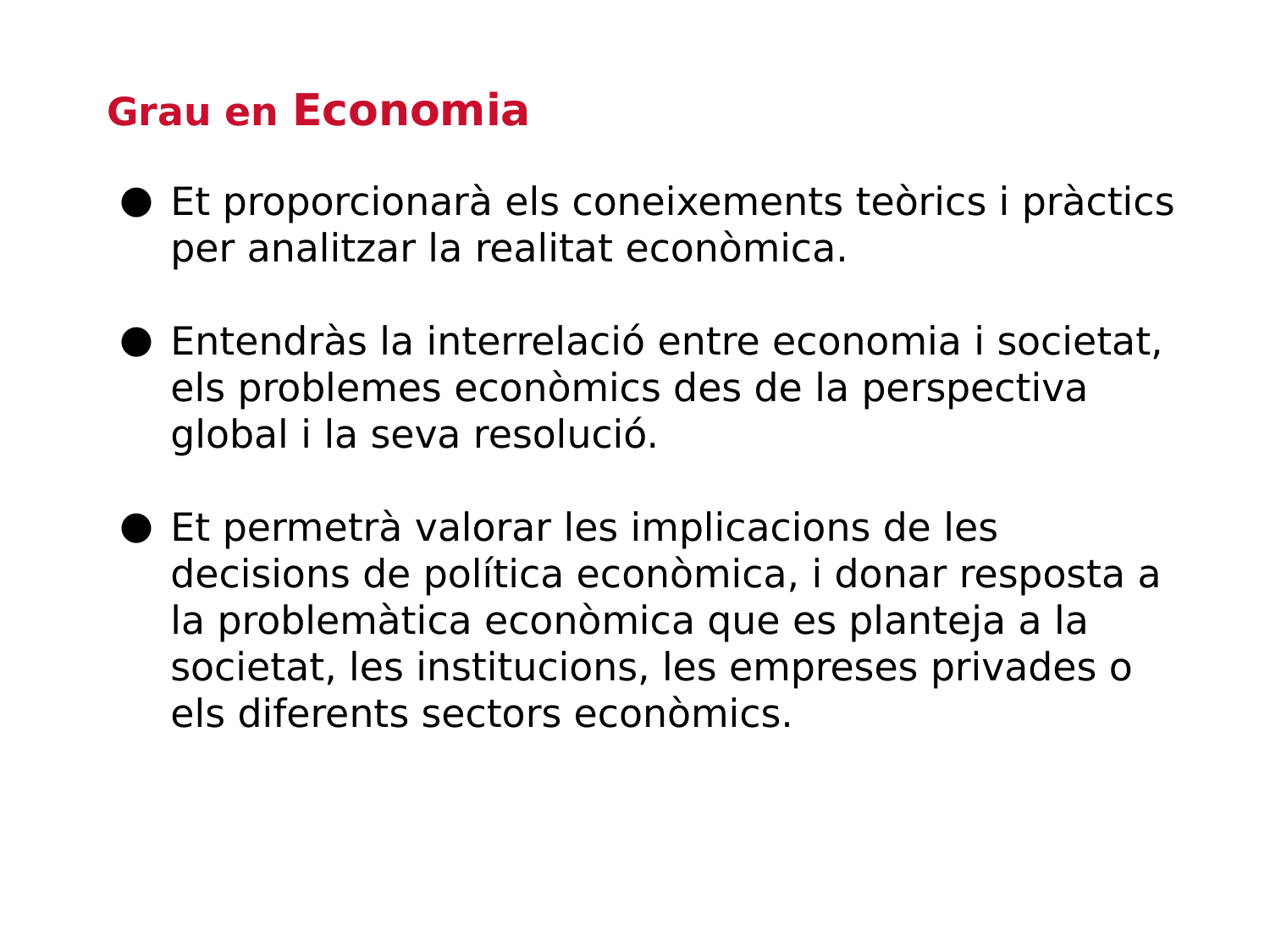

Grau en Economia

Et proporcionarà els coneixements teòrics i pràctics per analitzar la realitat econòmica.

Entendràs la interrelació entre economia i societat, els problemes econòmics des de la perspectiva global i la seva resolució.

Et permetrà valorar les implicacions de les decisions de política econòmica, i donar resposta a la problemàtica econòmica que es planteja a la societat, les institucions, les empreses privades o els diferents sectors econòmics.